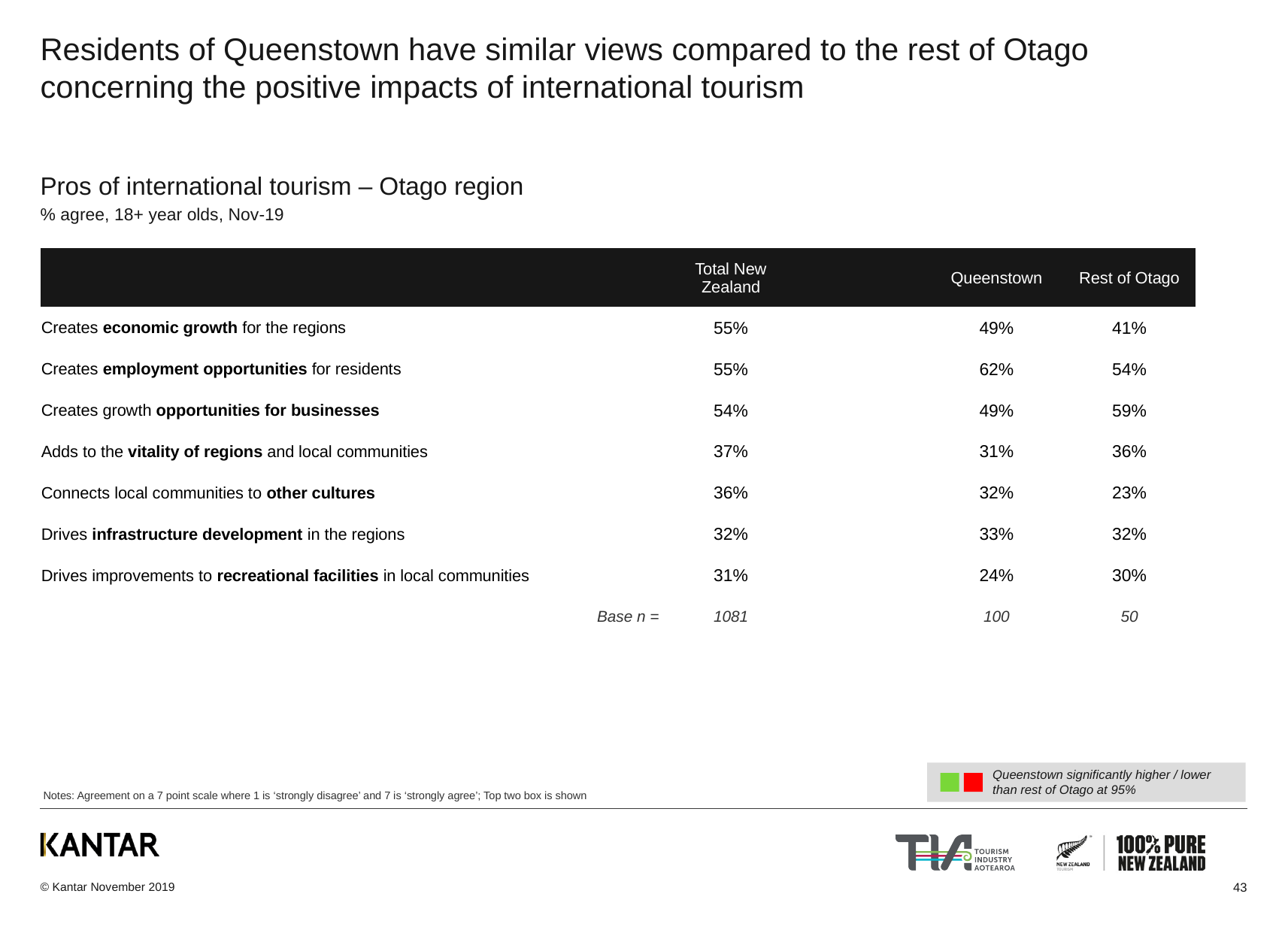

# Residents of Queenstown have similar views compared to the rest of Otago concerning the positive impacts of international tourism
Pros of international tourism – Otago region
% agree, 18+ year olds, Nov-19
|  | Total New Zealand |  | Queenstown | Rest of Otago |
| --- | --- | --- | --- | --- |
| Creates economic growth for the regions | 55% |  | 49% | 41% |
| Creates employment opportunities for residents | 55% |  | 62% | 54% |
| Creates growth opportunities for businesses | 54% |  | 49% | 59% |
| Adds to the vitality of regions and local communities | 37% |  | 31% | 36% |
| Connects local communities to other cultures | 36% |  | 32% | 23% |
| Drives infrastructure development in the regions | 32% |  | 33% | 32% |
| Drives improvements to recreational facilities in local communities | 31% |  | 24% | 30% |
| Base n = | 1081 |  | 100 | 50 |

Queenstown significantly higher / lower than rest of Otago at 95%

Notes: Agreement on a 7 point scale where 1 is ‘strongly disagree’ and 7 is ‘strongly agree’; Top two box is shown
43